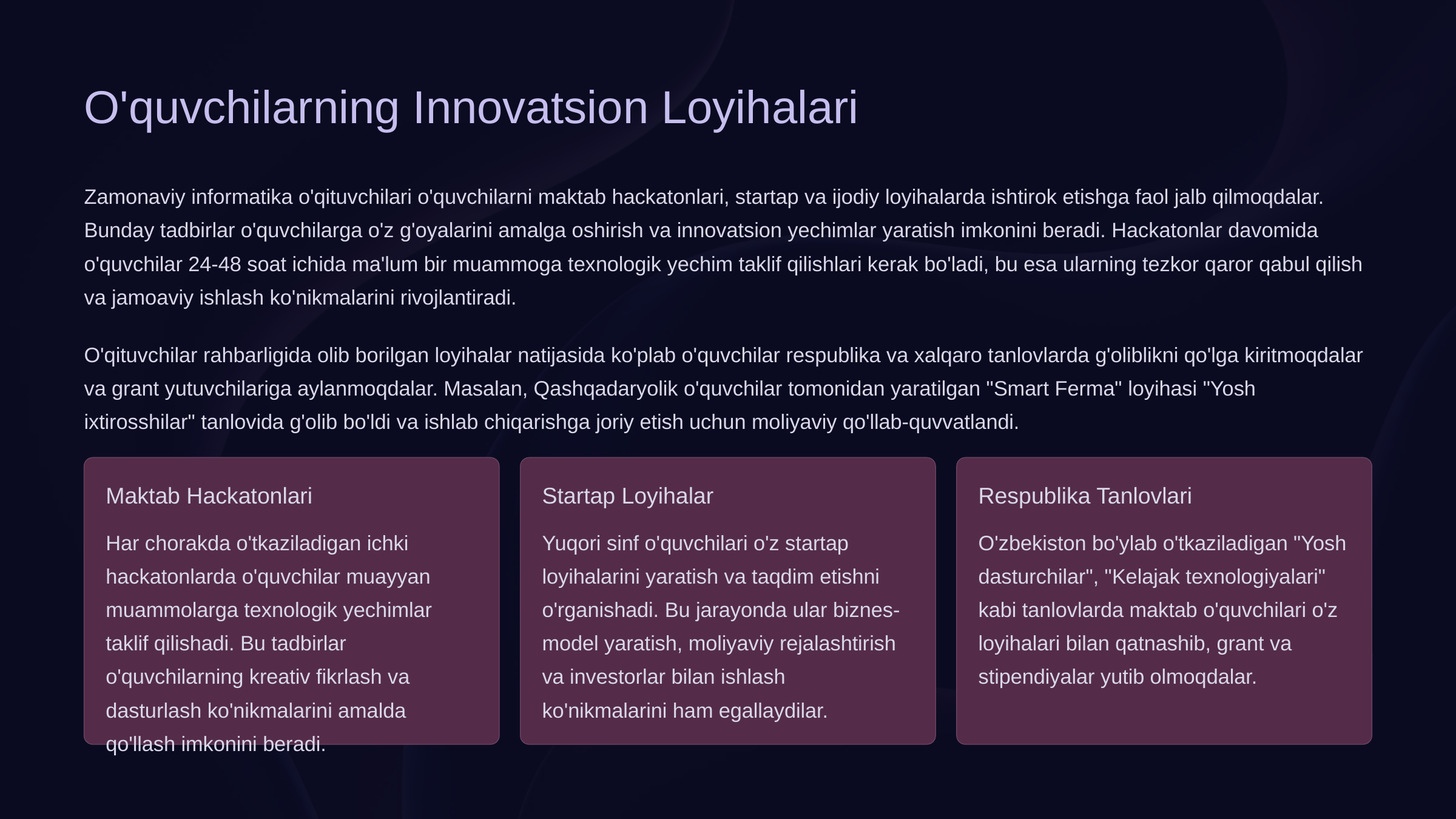

O'quvchilarning Innovatsion Loyihalari
Zamonaviy informatika o'qituvchilari o'quvchilarni maktab hackatonlari, startap va ijodiy loyihalarda ishtirok etishga faol jalb qilmoqdalar. Bunday tadbirlar o'quvchilarga o'z g'oyalarini amalga oshirish va innovatsion yechimlar yaratish imkonini beradi. Hackatonlar davomida o'quvchilar 24-48 soat ichida ma'lum bir muammoga texnologik yechim taklif qilishlari kerak bo'ladi, bu esa ularning tezkor qaror qabul qilish va jamoaviy ishlash ko'nikmalarini rivojlantiradi.
O'qituvchilar rahbarligida olib borilgan loyihalar natijasida ko'plab o'quvchilar respublika va xalqaro tanlovlarda g'oliblikni qo'lga kiritmoqdalar va grant yutuvchilariga aylanmoqdalar. Masalan, Qashqadaryolik o'quvchilar tomonidan yaratilgan "Smart Ferma" loyihasi "Yosh ixtirosshilar" tanlovida g'olib bo'ldi va ishlab chiqarishga joriy etish uchun moliyaviy qo'llab-quvvatlandi.

Maktab Hackatonlari
Startap Loyihalar
Respublika Tanlovlari
Har chorakda o'tkaziladigan ichki hackatonlarda o'quvchilar muayyan muammolarga texnologik yechimlar taklif qilishadi. Bu tadbirlar o'quvchilarning kreativ fikrlash va dasturlash ko'nikmalarini amalda qo'llash imkonini beradi.
Yuqori sinf o'quvchilari o'z startap loyihalarini yaratish va taqdim etishni o'rganishadi. Bu jarayonda ular biznes-model yaratish, moliyaviy rejalashtirish va investorlar bilan ishlash ko'nikmalarini ham egallaydilar.
O'zbekiston bo'ylab o'tkaziladigan "Yosh dasturchilar", "Kelajak texnologiyalari" kabi tanlovlarda maktab o'quvchilari o'z loyihalari bilan qatnashib, grant va stipendiyalar yutib olmoqdalar.